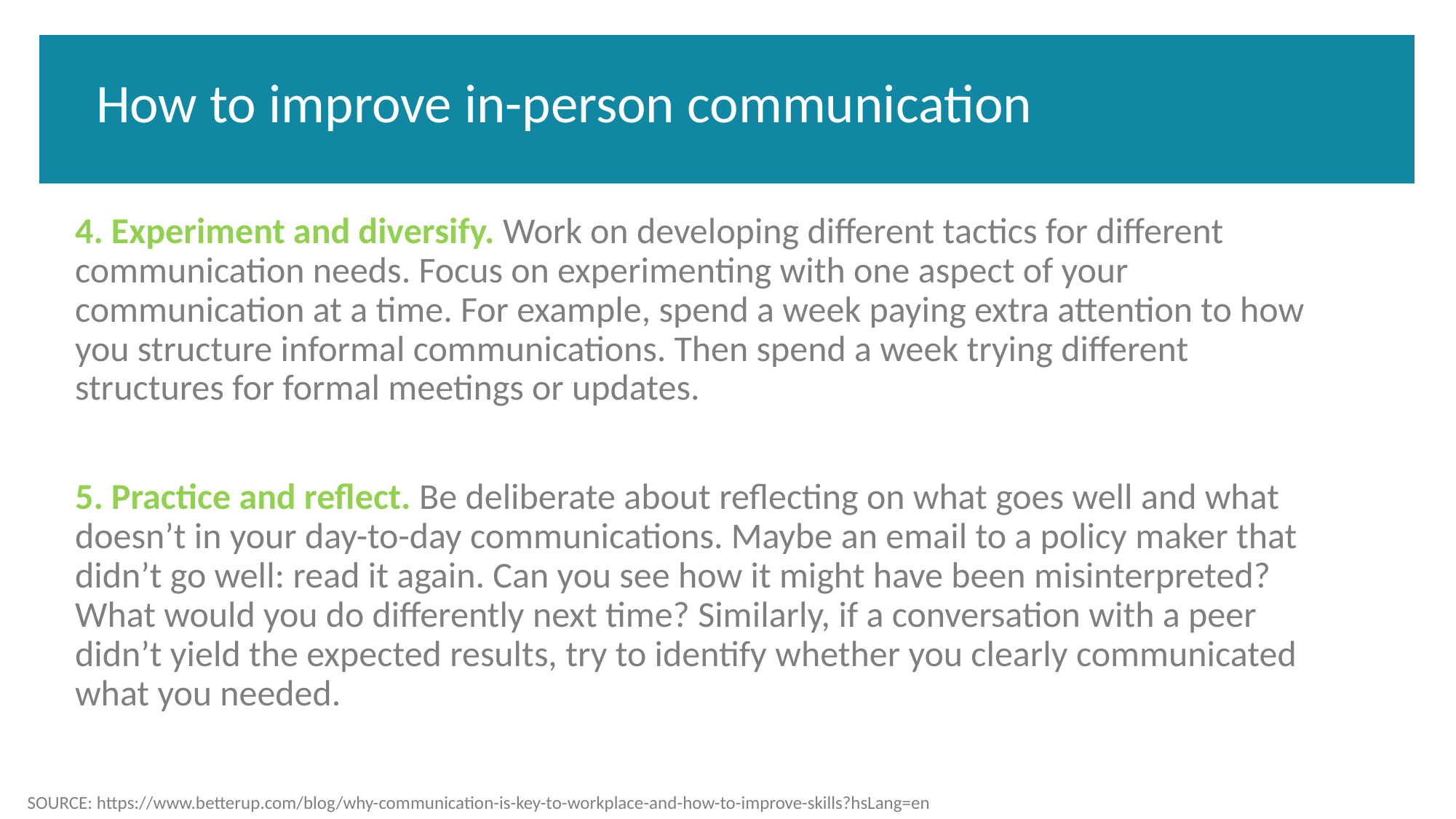

How to improve in-person communication
4. Experiment and diversify. Work on developing different tactics for different communication needs. Focus on experimenting with one aspect of your communication at a time. For example, spend a week paying extra attention to how you structure informal communications. Then spend a week trying different structures for formal meetings or updates.

5. Practice and reflect. Be deliberate about reflecting on what goes well and what doesn’t in your day-to-day communications. Maybe an email to a policy maker that didn’t go well: read it again. Can you see how it might have been misinterpreted? What would you do differently next time? Similarly, if a conversation with a peer didn’t yield the expected results, try to identify whether you clearly communicated what you needed.
SOURCE: https://www.betterup.com/blog/why-communication-is-key-to-workplace-and-how-to-improve-skills?hsLang=en